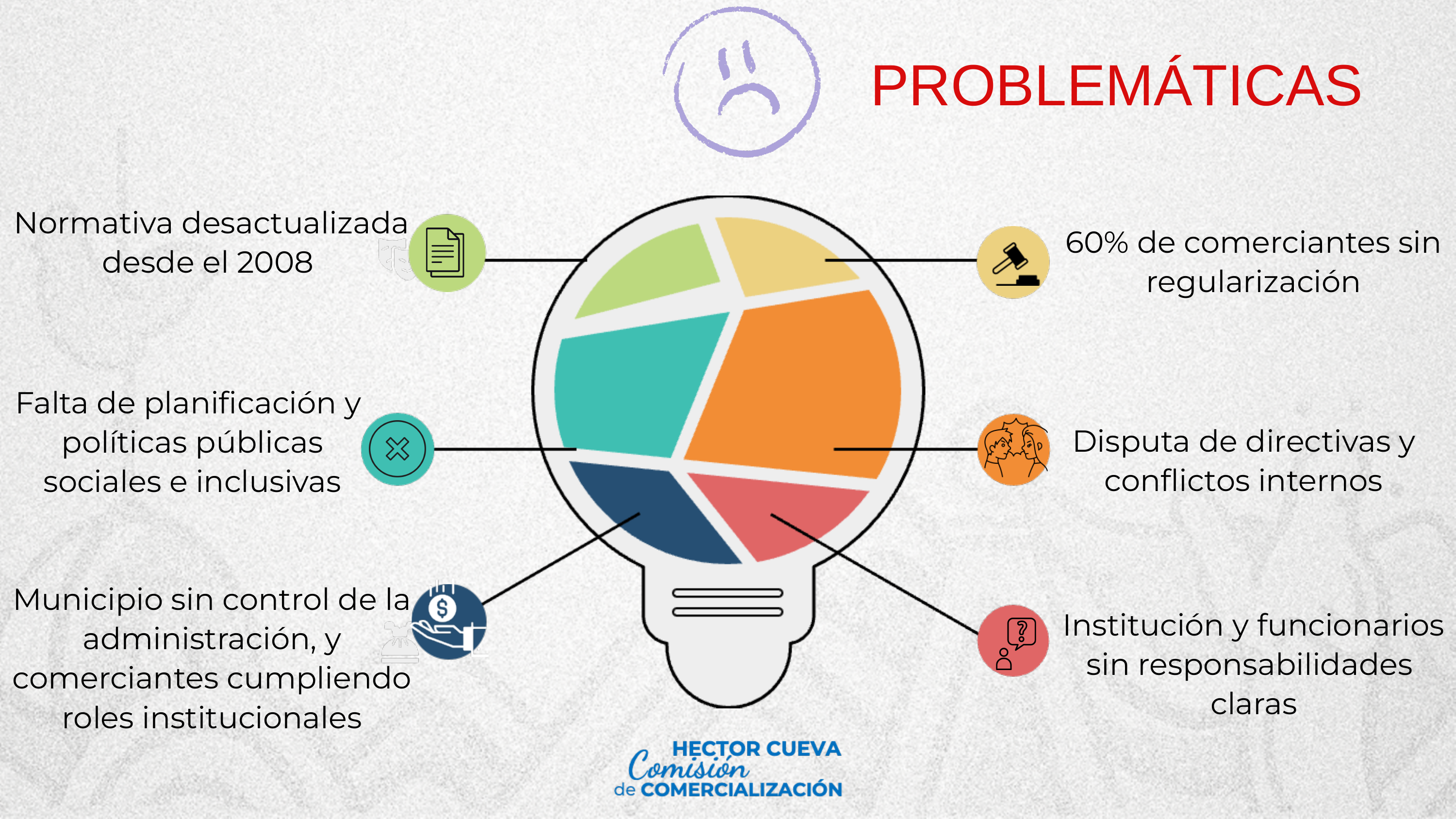

PROBLEMÁTICAS

Normativa desactualizada desde el 2008

60% de comerciantes sin regularización

Falta de planificación y
políticas públicas sociales e inclusivas

Disputa de directivas y conflictos internos

Municipio sin control de la administración, y comerciantes cumpliendo roles institucionales

Institución y funcionarios sin responsabilidades
claras